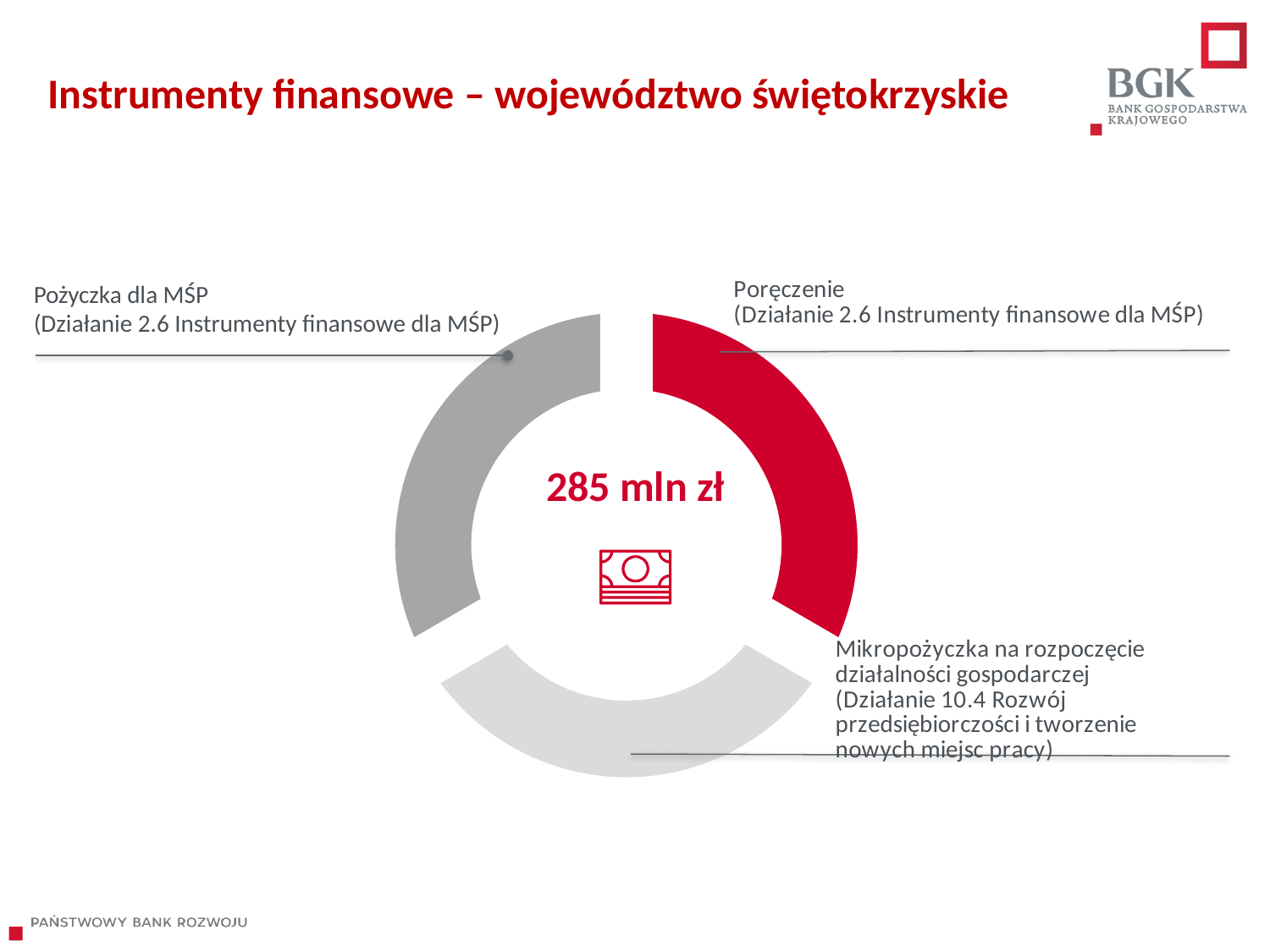

# Instrumenty finansowe – województwo świętokrzyskie

### Chart

| Category | Kolumna1 |
|---|---|
| 1. kwartał | 3.3 |
| 2. kwartał | 3.3 |
| 3. kwartał | 3.3 |
Pożyczka dla MŚP
(Działanie 2.6 Instrumenty finansowe dla MŚP)
285 mln zł